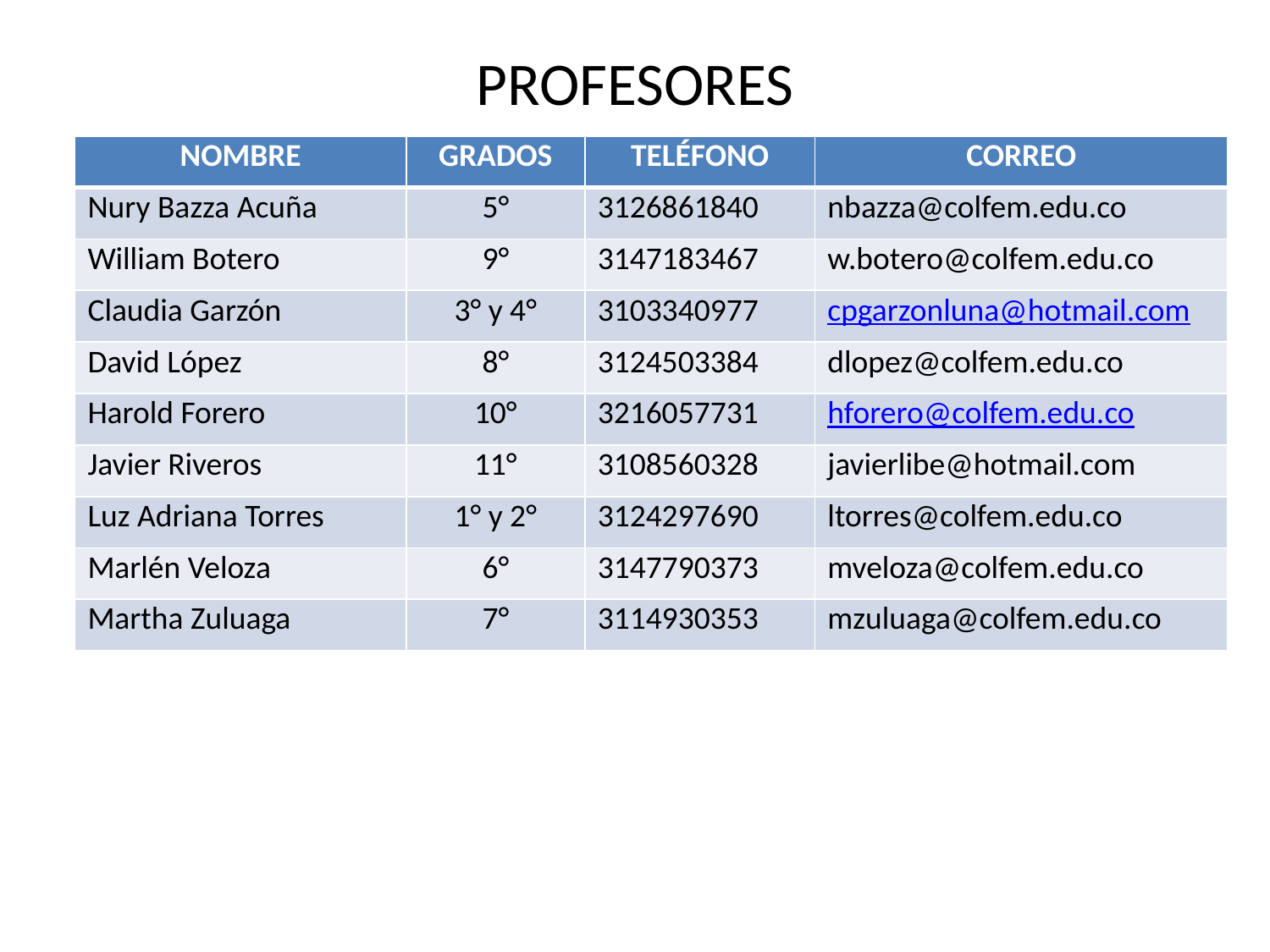

# PROFESORES
| NOMBRE | GRADOS | TELÉFONO | CORREO |
| --- | --- | --- | --- |
| Nury Bazza Acuña | 5° | 3126861840 | nbazza@colfem.edu.co |
| William Botero | 9° | 3147183467 | w.botero@colfem.edu.co |
| Claudia Garzón | 3° y 4° | 3103340977 | cpgarzonluna@hotmail.com |
| David López | 8° | 3124503384 | dlopez@colfem.edu.co |
| Harold Forero | 10° | 3216057731 | hforero@colfem.edu.co |
| Javier Riveros | 11° | 3108560328 | javierlibe@hotmail.com |
| Luz Adriana Torres | 1° y 2° | 3124297690 | ltorres@colfem.edu.co |
| Marlén Veloza | 6° | 3147790373 | mveloza@colfem.edu.co |
| Martha Zuluaga | 7° | 3114930353 | mzuluaga@colfem.edu.co |